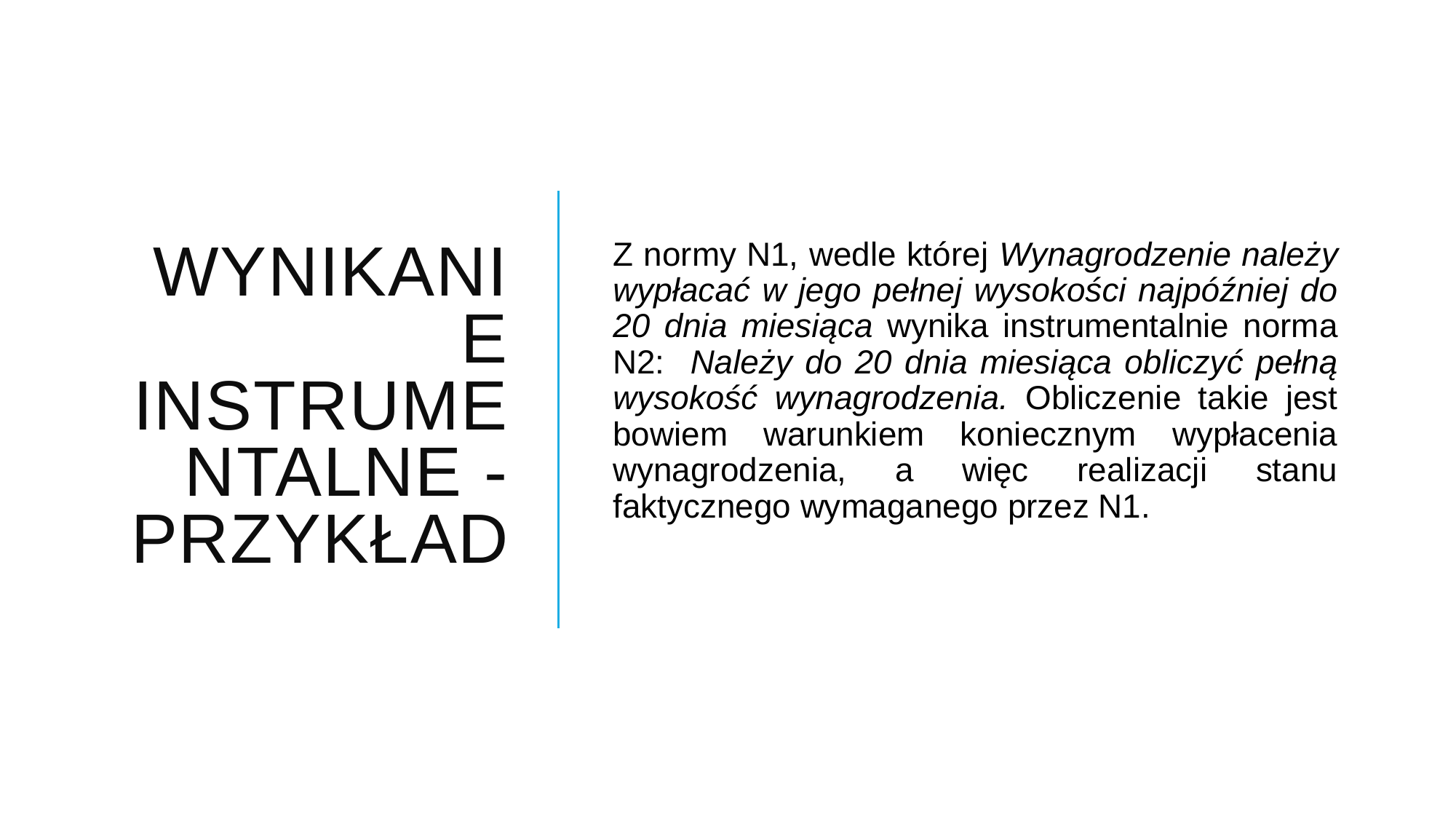

# Wynikanie instrumentalne - przykład
Z normy N1, wedle której Wynagrodzenie należy wypłacać w jego pełnej wysokości najpóźniej do 20 dnia miesiąca wynika instrumentalnie norma N2:  Należy do 20 dnia miesiąca obliczyć pełną wysokość wynagrodzenia. Obliczenie takie jest bowiem warunkiem koniecznym wypłacenia wynagrodzenia, a więc realizacji stanu faktycznego wymaganego przez N1.